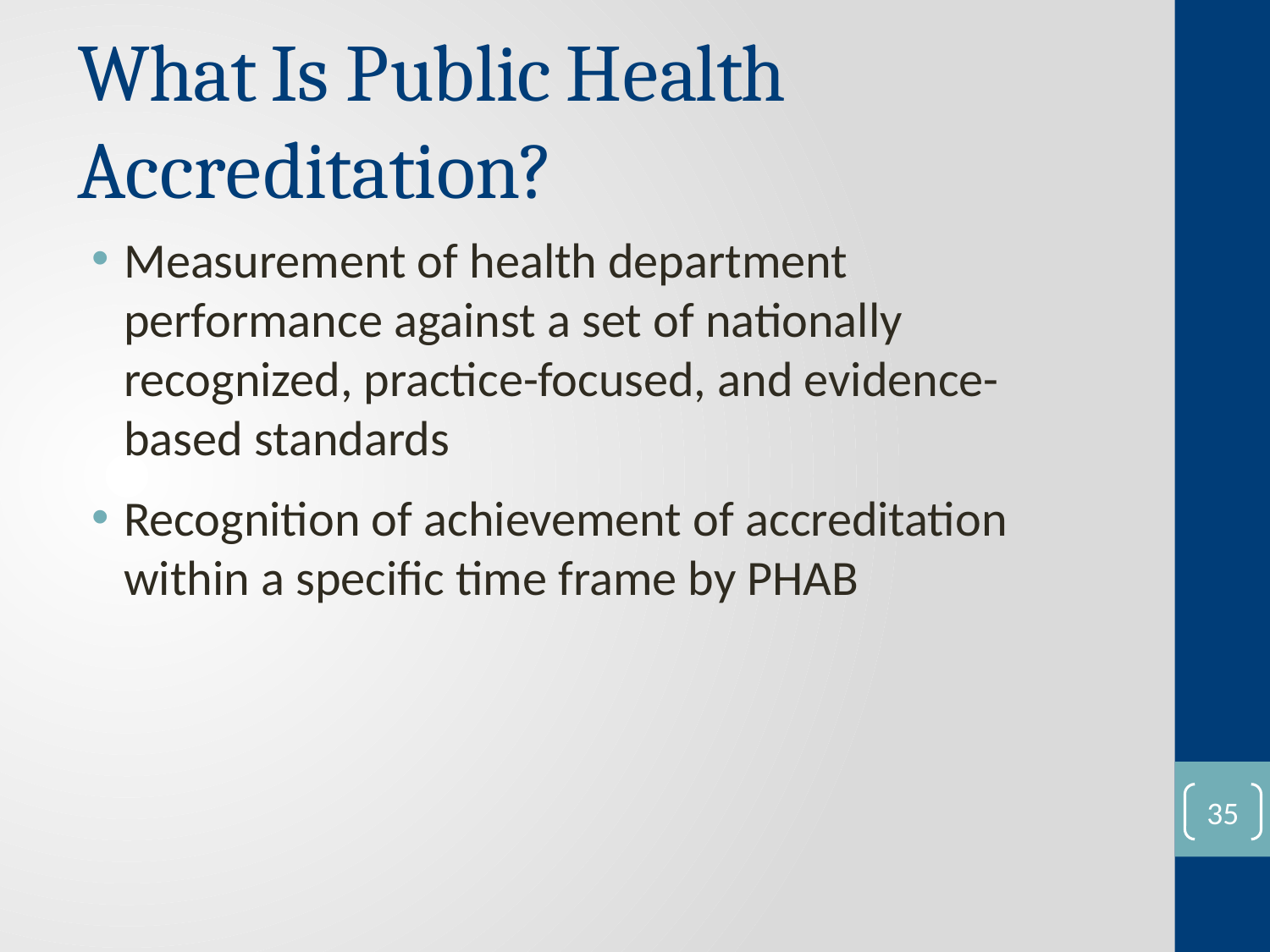

# What Is Public Health Accreditation?
Measurement of health department performance against a set of nationally recognized, practice-focused, and evidence-based standards
Recognition of achievement of accreditation within a specific time frame by PHAB

35